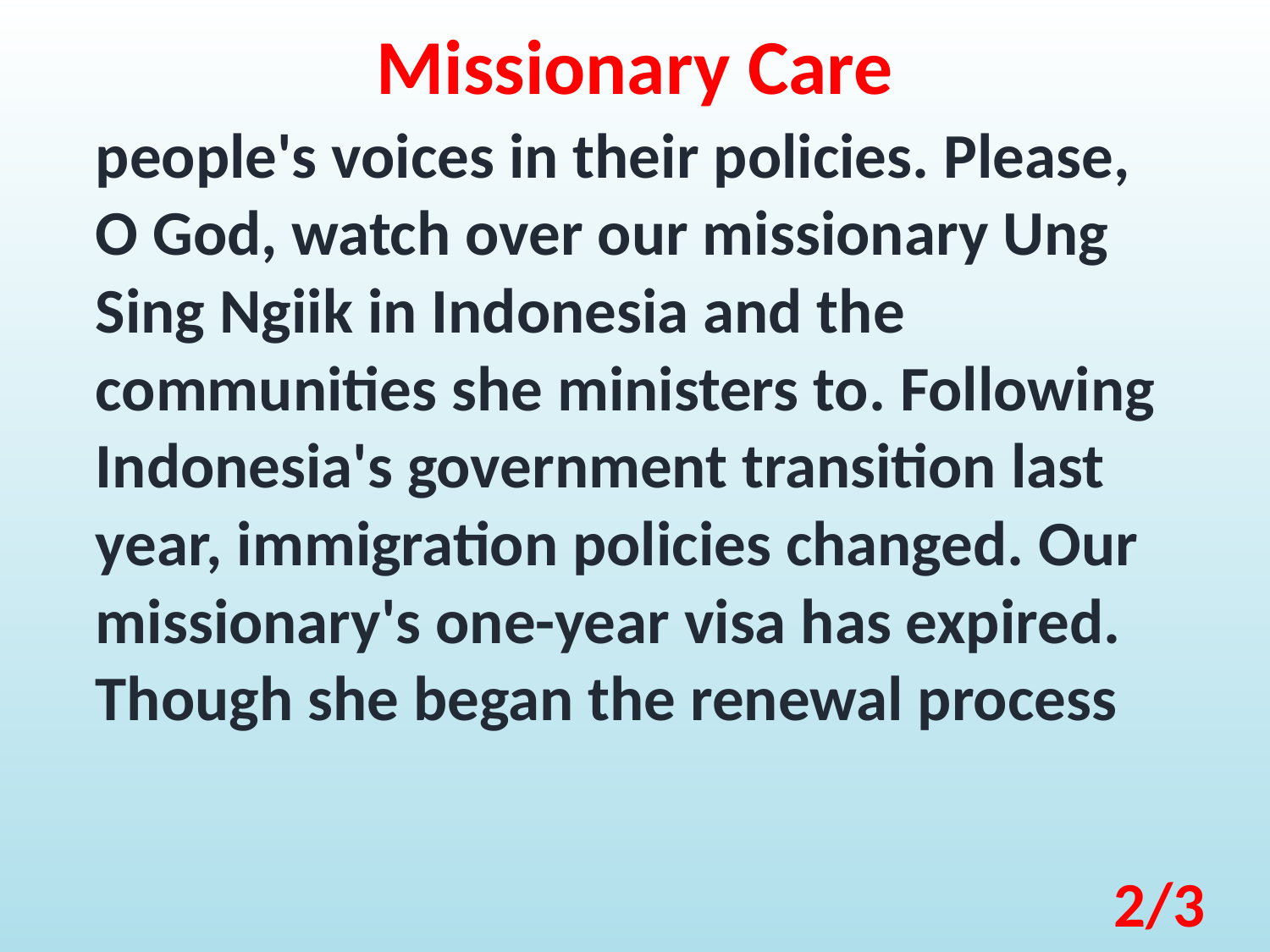

Missionary Care
people's voices in their policies. Please, O God, watch over our missionary Ung Sing Ngiik in Indonesia and the communities she ministers to. Following Indonesia's government transition last year, immigration policies changed. Our missionary's one-year visa has expired. Though she began the renewal process
2/3